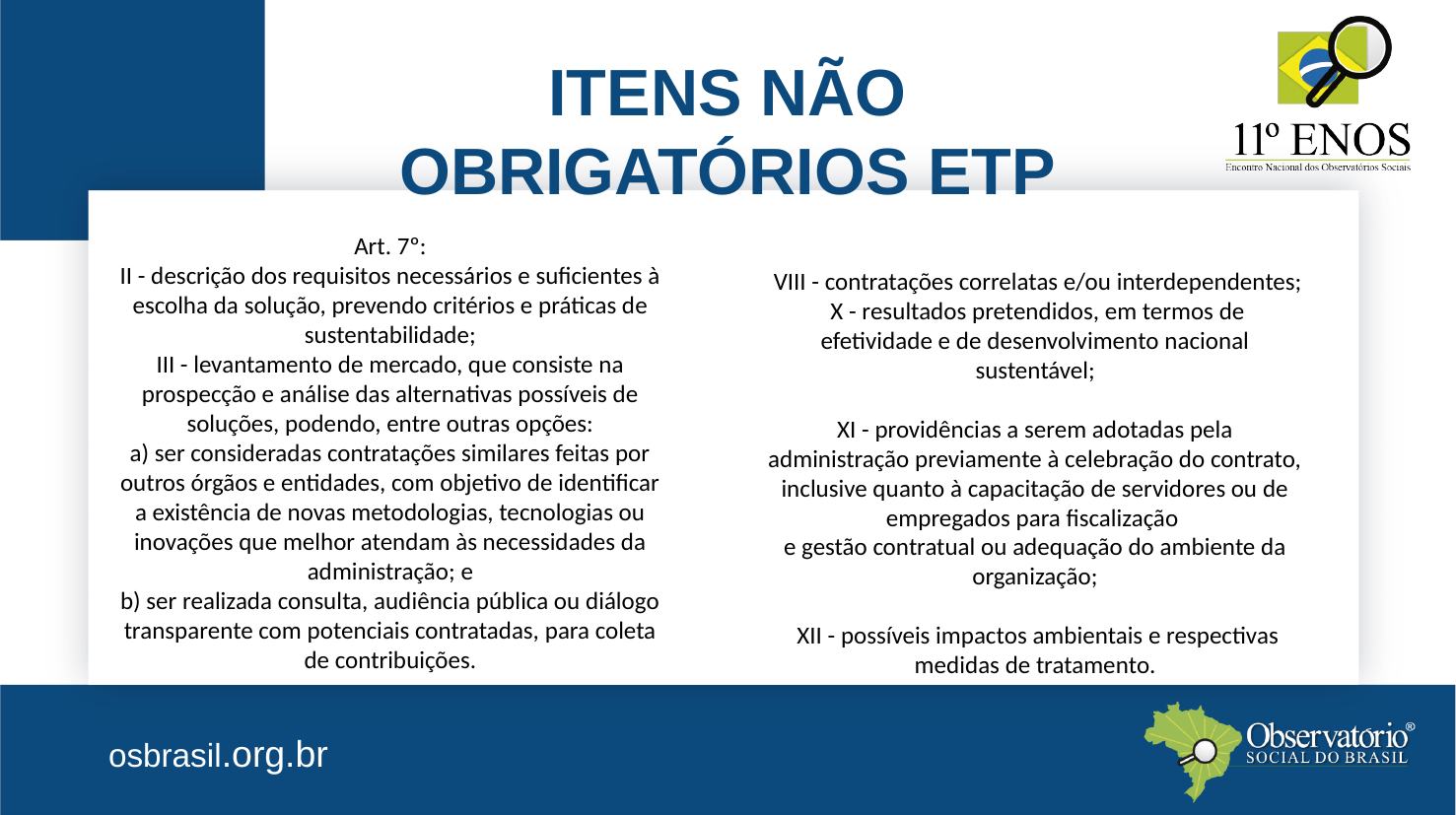

ITENS NÃO OBRIGATÓRIOS ETP
Art. 7º:
II - descrição dos requisitos necessários e suficientes à escolha da solução, prevendo critérios e práticas de sustentabilidade;
III - levantamento de mercado, que consiste na prospecção e análise das alternativas possíveis de soluções, podendo, entre outras opções:
a) ser consideradas contratações similares feitas por outros órgãos e entidades, com objetivo de identificar a existência de novas metodologias, tecnologias ou inovações que melhor atendam às necessidades da administração; e
b) ser realizada consulta, audiência pública ou diálogo transparente com potenciais contratadas, para coleta de contribuições.
 VIII - contratações correlatas e/ou interdependentes;
 X - resultados pretendidos, em termos de efetividade e de desenvolvimento nacional sustentável;
XI - providências a serem adotadas pela administração previamente à celebração do contrato,
inclusive quanto à capacitação de servidores ou de empregados para fiscalização
e gestão contratual ou adequação do ambiente da organização;
 XII - possíveis impactos ambientais e respectivas medidas de tratamento.